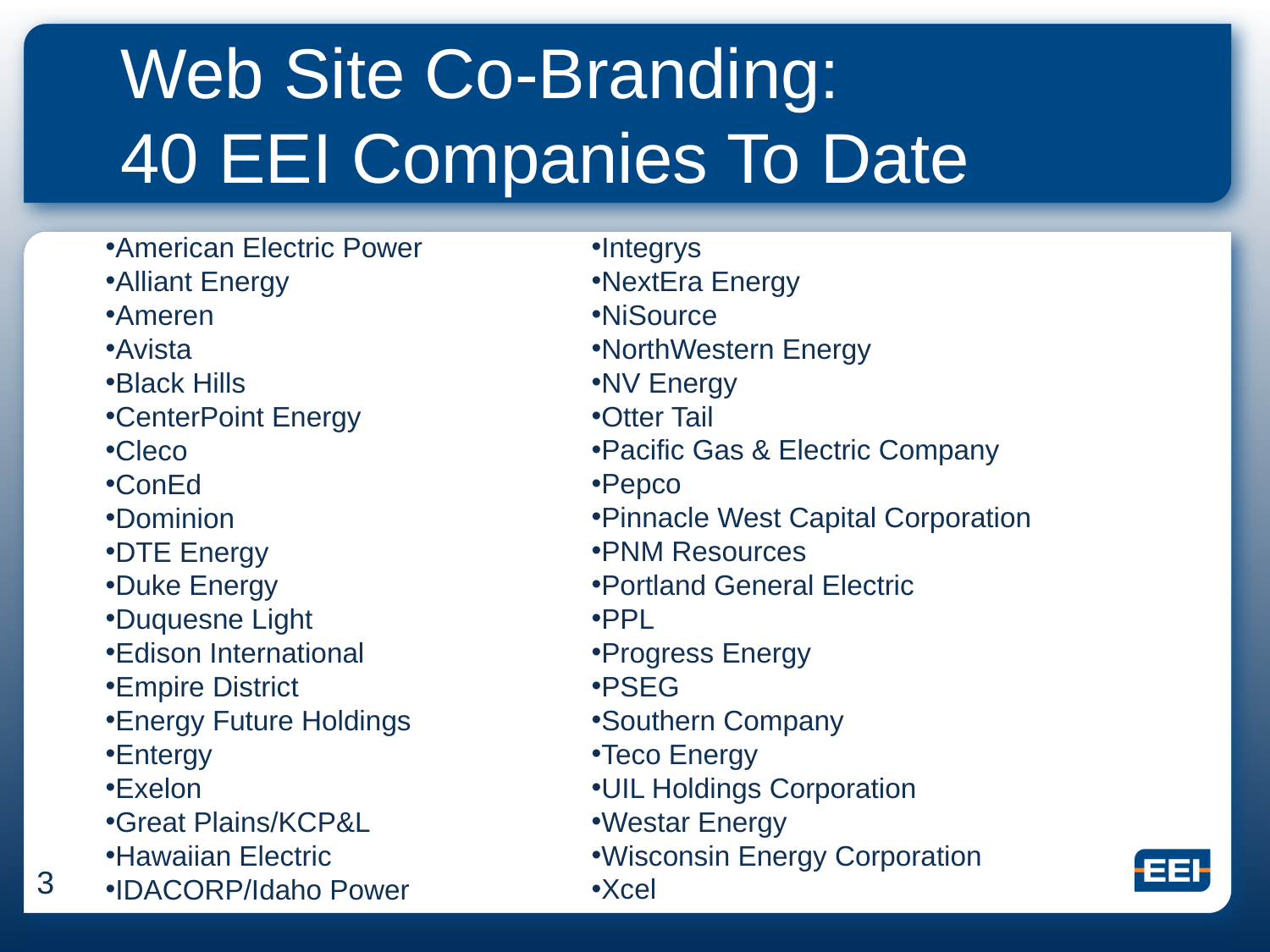

# Web Site Co-Branding: 40 EEI Companies To Date
Integrys
NextEra Energy
NiSource
NorthWestern Energy
NV Energy
Otter Tail
Pacific Gas & Electric Company
Pepco
Pinnacle West Capital Corporation
PNM Resources
Portland General Electric
PPL
Progress Energy
PSEG
Southern Company
Teco Energy
UIL Holdings Corporation
Westar Energy
Wisconsin Energy Corporation
Xcel
American Electric Power
Alliant Energy
Ameren
Avista
Black Hills
CenterPoint Energy
Cleco
ConEd
Dominion
DTE Energy
Duke Energy
Duquesne Light
Edison International
Empire District
Energy Future Holdings
Entergy
Exelon
Great Plains/KCP&L
Hawaiian Electric
IDACORP/Idaho Power

3